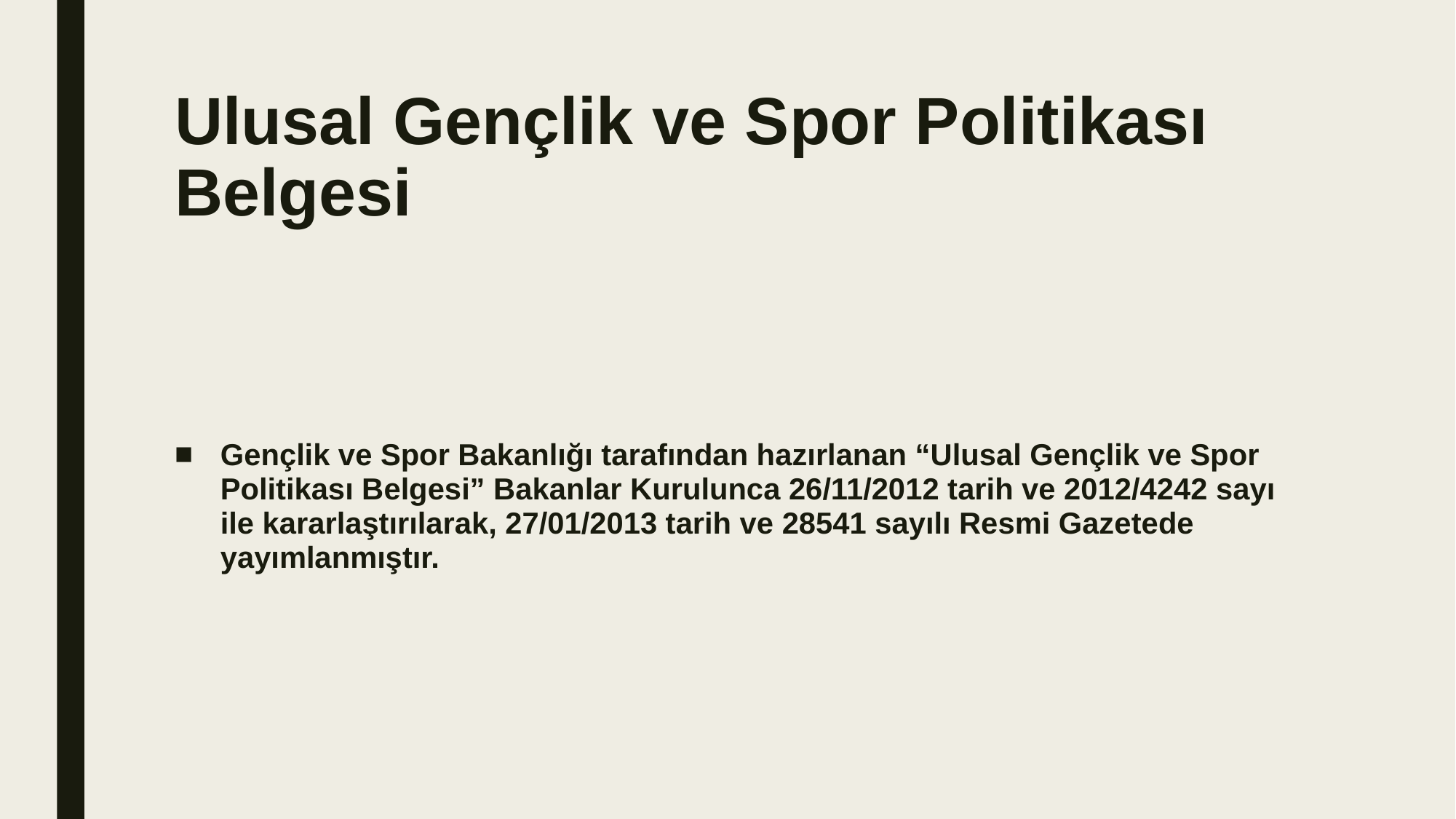

# Ulusal Gençlik ve Spor Politikası Belgesi

Gençlik ve Spor Bakanlığı tarafından hazırlanan “Ulusal Gençlik ve Spor Politikası Belgesi” Bakanlar Kurulunca 26/11/2012 tarih ve 2012/4242 sayı ile kararlaştırılarak, 27/01/2013 tarih ve 28541 sayılı Resmi Gazetede yayımlanmıştır.